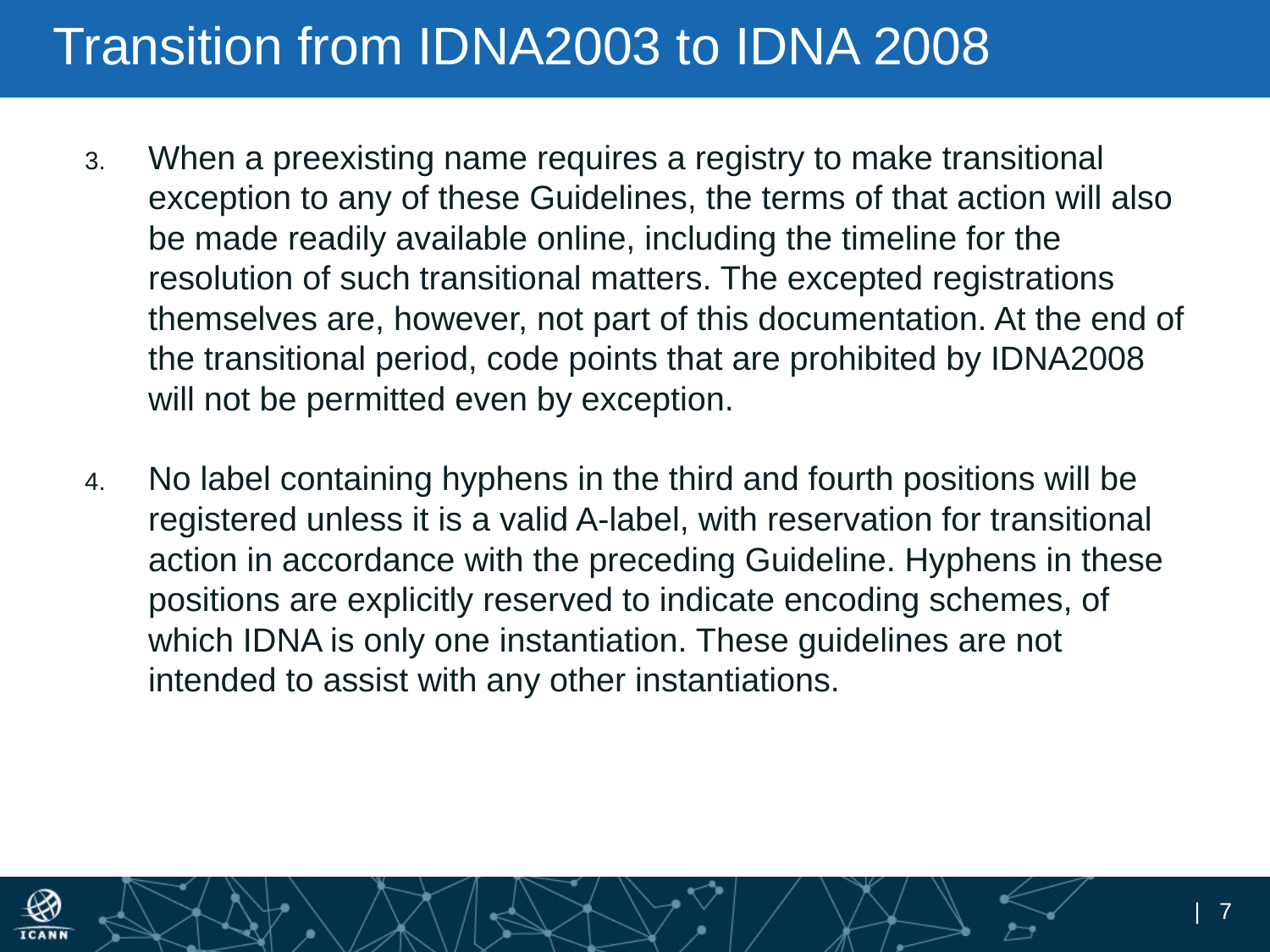

# Transition from IDNA2003 to IDNA 2008
When a preexisting name requires a registry to make transitional exception to any of these Guidelines, the terms of that action will also be made readily available online, including the timeline for the resolution of such transitional matters. The excepted registrations themselves are, however, not part of this documentation. At the end of the transitional period, code points that are prohibited by IDNA2008 will not be permitted even by exception.

No label containing hyphens in the third and fourth positions will be registered unless it is a valid A-label, with reservation for transitional action in accordance with the preceding Guideline. Hyphens in these positions are explicitly reserved to indicate encoding schemes, of which IDNA is only one instantiation. These guidelines are not intended to assist with any other instantiations.